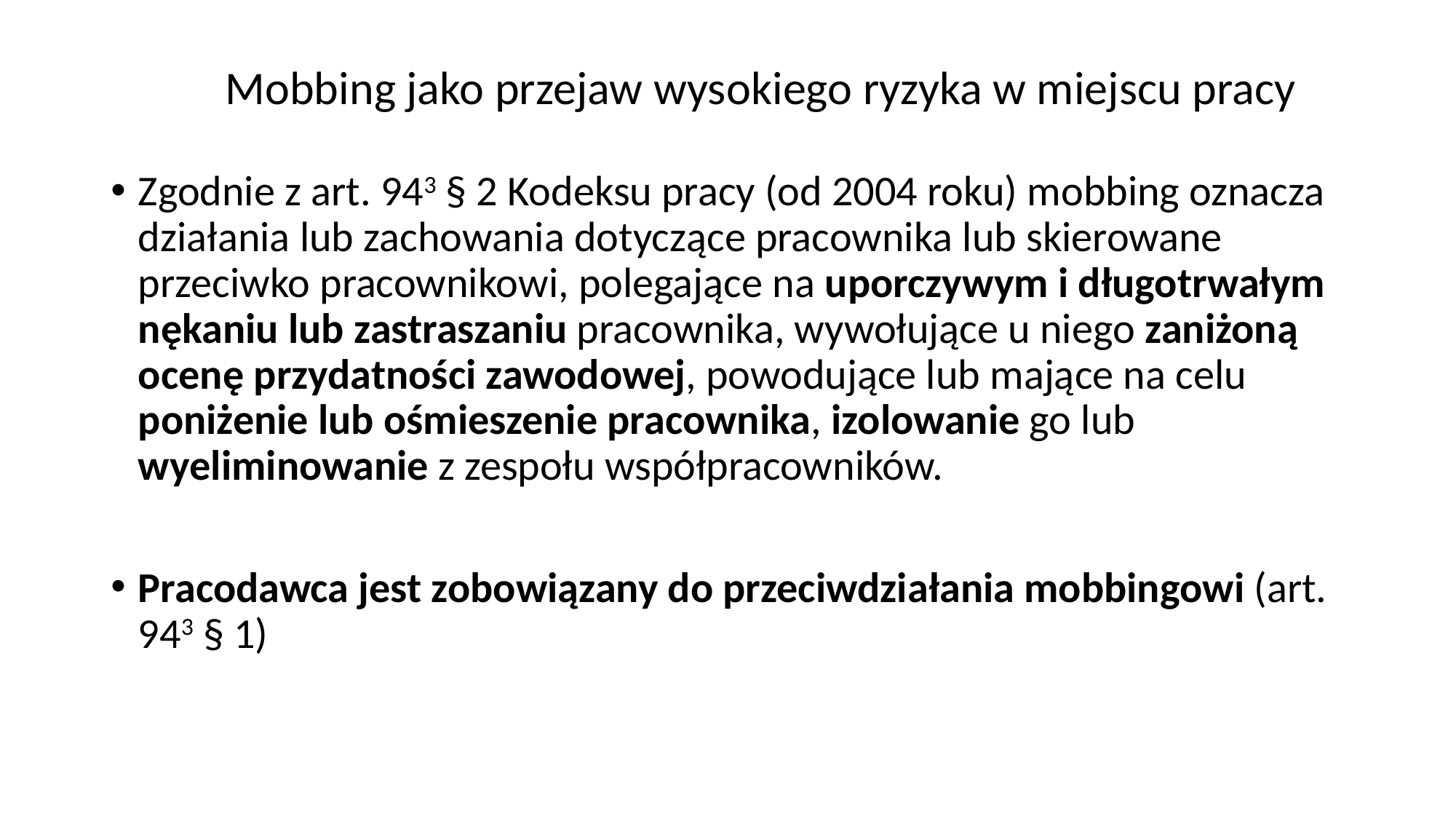

# Mobbing jako przejaw wysokiego ryzyka w miejscu pracy
Zgodnie z art. 943 § 2 Kodeksu pracy (od 2004 roku) mobbing oznacza działania lub zachowania dotyczące pracownika lub skierowane przeciwko pracownikowi, polegające na uporczywym i długotrwałym nękaniu lub zastraszaniu pracownika, wywołujące u niego zaniżoną ocenę przydatności zawodowej, powodujące lub mające na celu poniżenie lub ośmieszenie pracownika, izolowanie go lub wyeliminowanie z zespołu współpracowników.

Pracodawca jest zobowiązany do przeciwdziałania mobbingowi (art. 943 § 1)